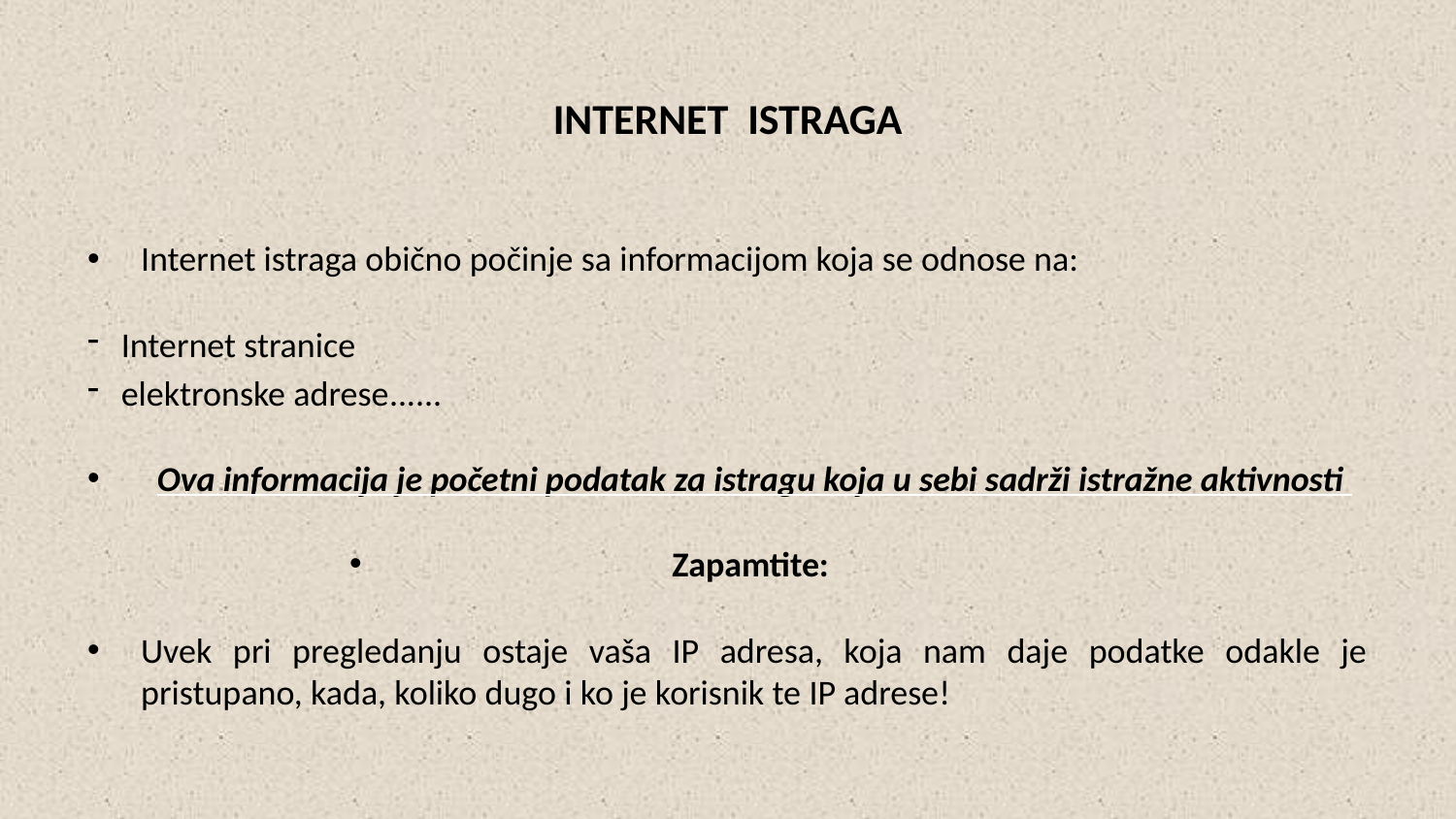

# INTERNET  ISTRAGA

Internet istraga obično počinje sa informacijom koja se odnose na:

Internet stranice
elektronske adrese......

Ova informacija je početni podatak za istragu koja u sebi sadrži istražne aktivnosti

Zapamtite:

Uvek pri pregledanju ostaje vaša IP adresa, koja nam daje podatke odakle je pristupano, kada, koliko dugo i ko je korisnik te IP adrese!